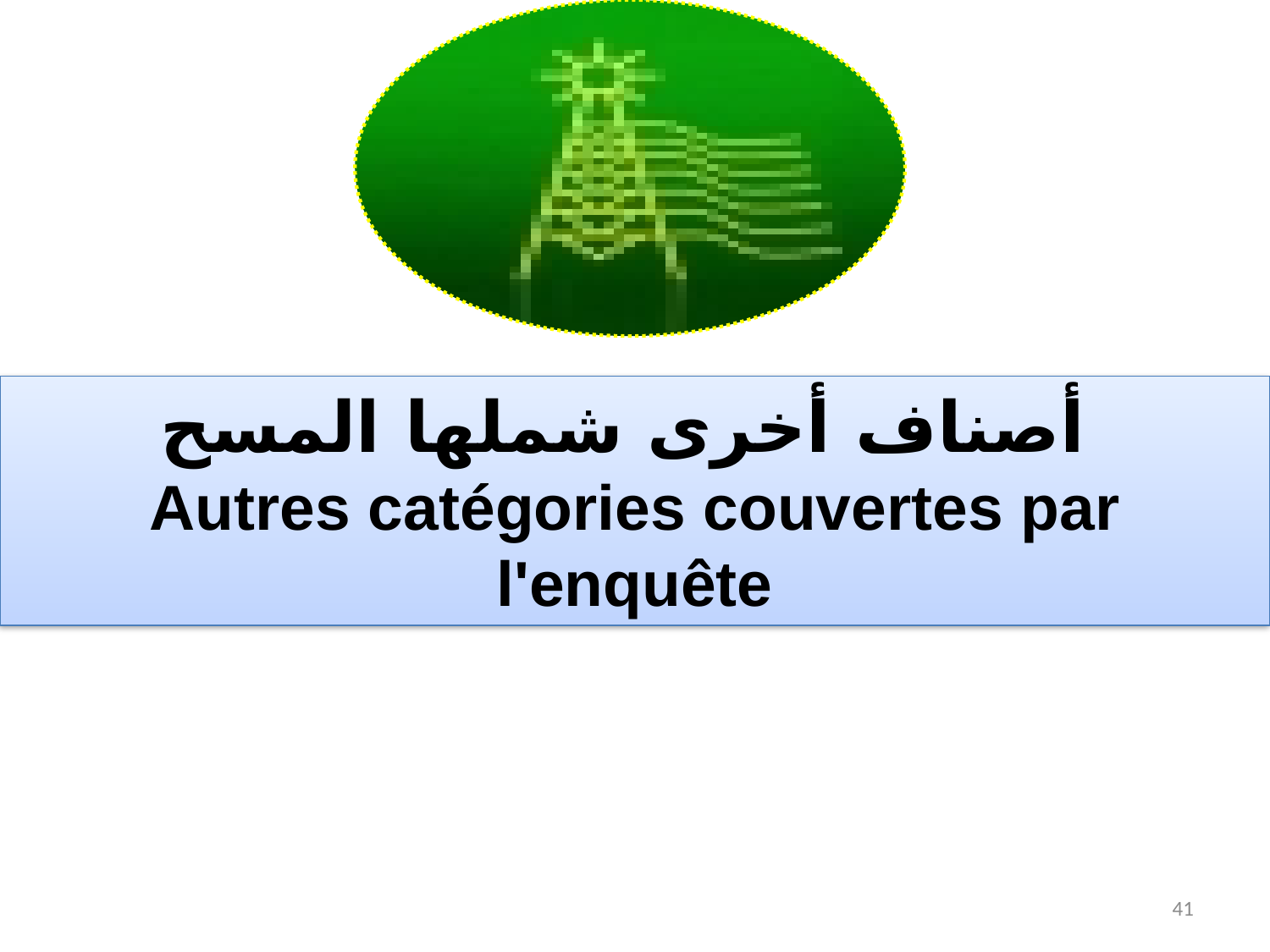

أصناف أخرى شملها المسح
Autres catégories couvertes par l'enquête
41